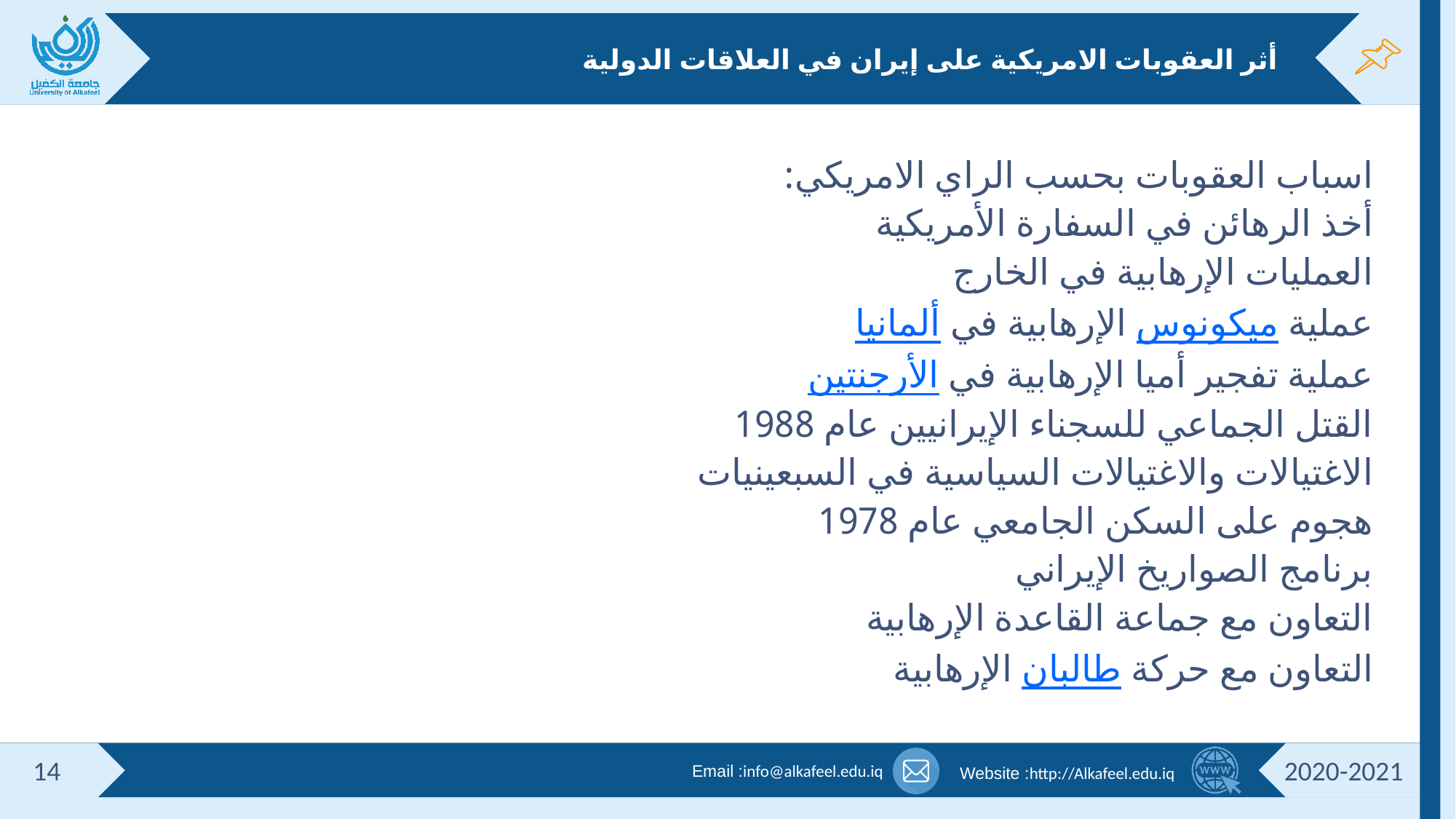

# أثر العقوبات الامريكية على إيران في العلاقات الدولية
اسباب العقوبات بحسب الراي الامريكي:
أخذ الرهائن في السفارة الأمريكية
العمليات الإرهابية في الخارج
عملية ميكونوس الإرهابية في ألمانيا
عملية تفجير أميا الإرهابية في الأرجنتين
القتل الجماعي للسجناء الإيرانيين عام 1988
الاغتيالات والاغتيالات السياسية في السبعينيات
هجوم على السكن الجامعي عام 1978
برنامج الصواريخ الإيراني
التعاون مع جماعة القاعدة الإرهابية
التعاون مع حركة طالبان الإرهابية
14
2020-2021